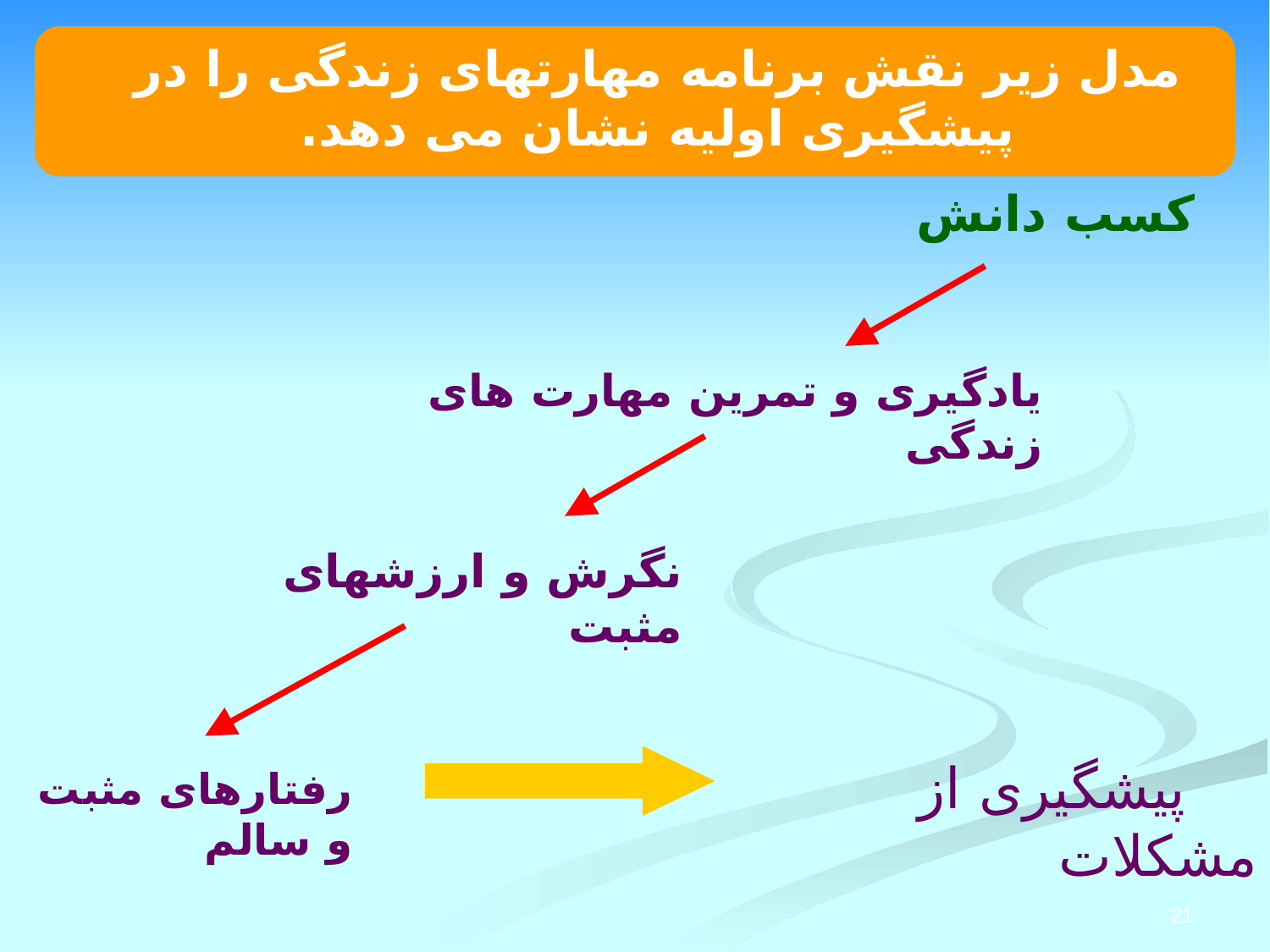

# مدل زیر نقش برنامه مهارتهای زندگی را در پیشگیری اولیه نشان می دهد.
کسب دانش

یادگیری و تمرین مهارت های زندگی

نگرش و ارزشهای مثبت

    پیشگیری از مشکلات
رفتارهای مثبت و سالم
21